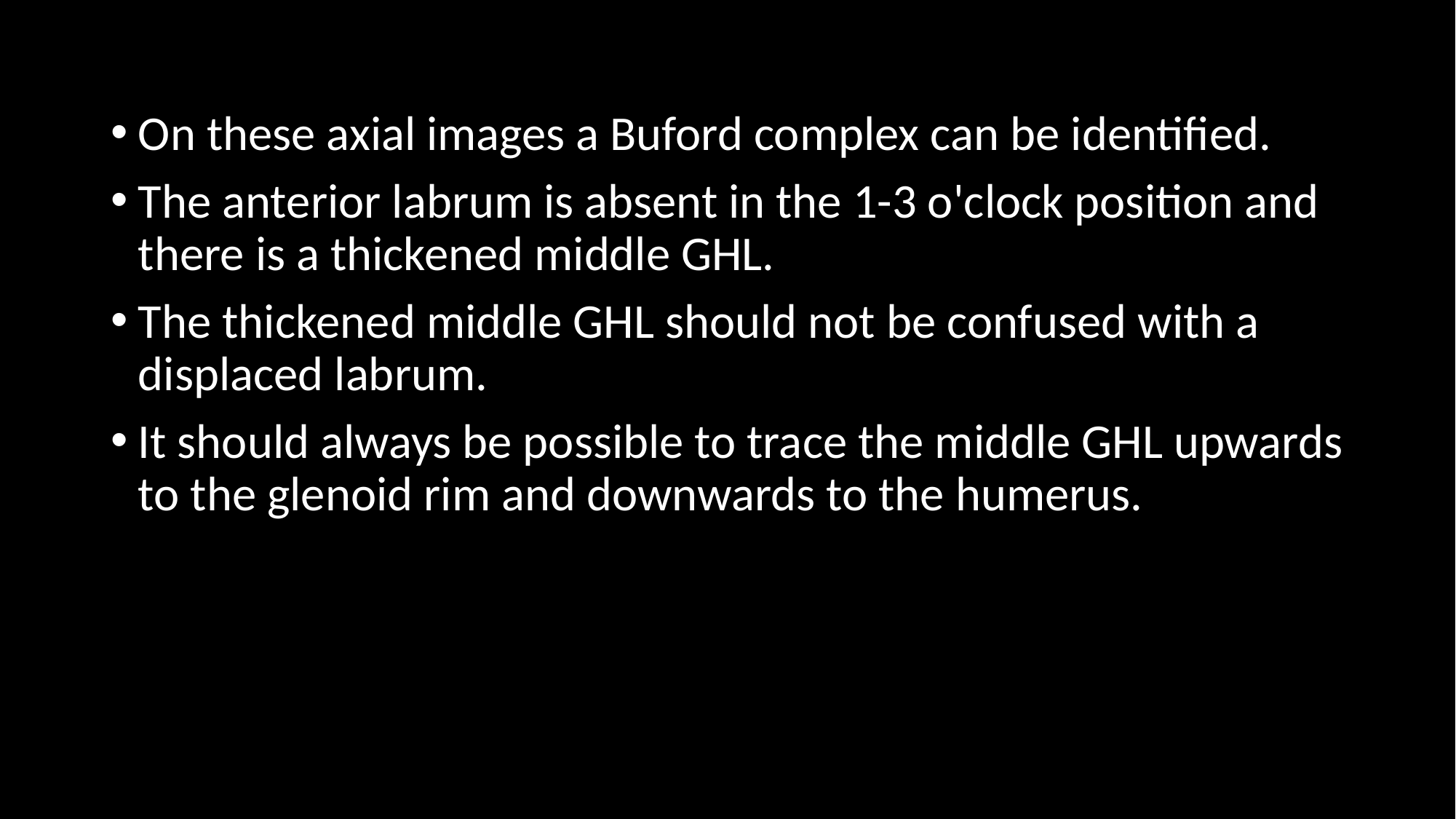

On these axial images a Buford complex can be identified.
The anterior labrum is absent in the 1-3 o'clock position and there is a thickened middle GHL.
The thickened middle GHL should not be confused with a displaced labrum.
It should always be possible to trace the middle GHL upwards to the glenoid rim and downwards to the humerus.